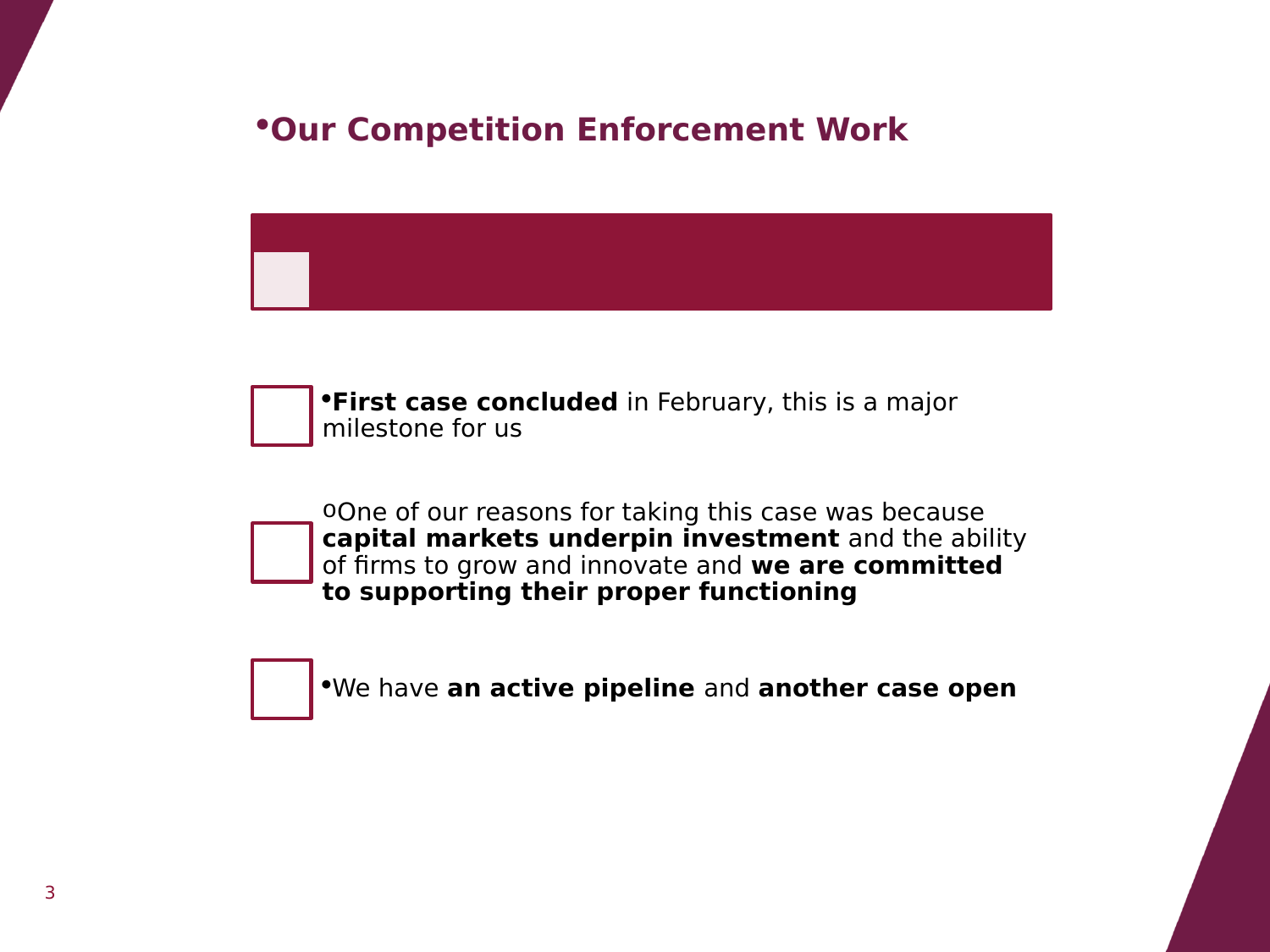

Our Competition Enforcement Work
First case concluded in February, this is a major milestone for us
One of our reasons for taking this case was because capital markets underpin investment and the ability of firms to grow and innovate and we are committed to supporting their proper functioning
We have an active pipeline and another case open
3